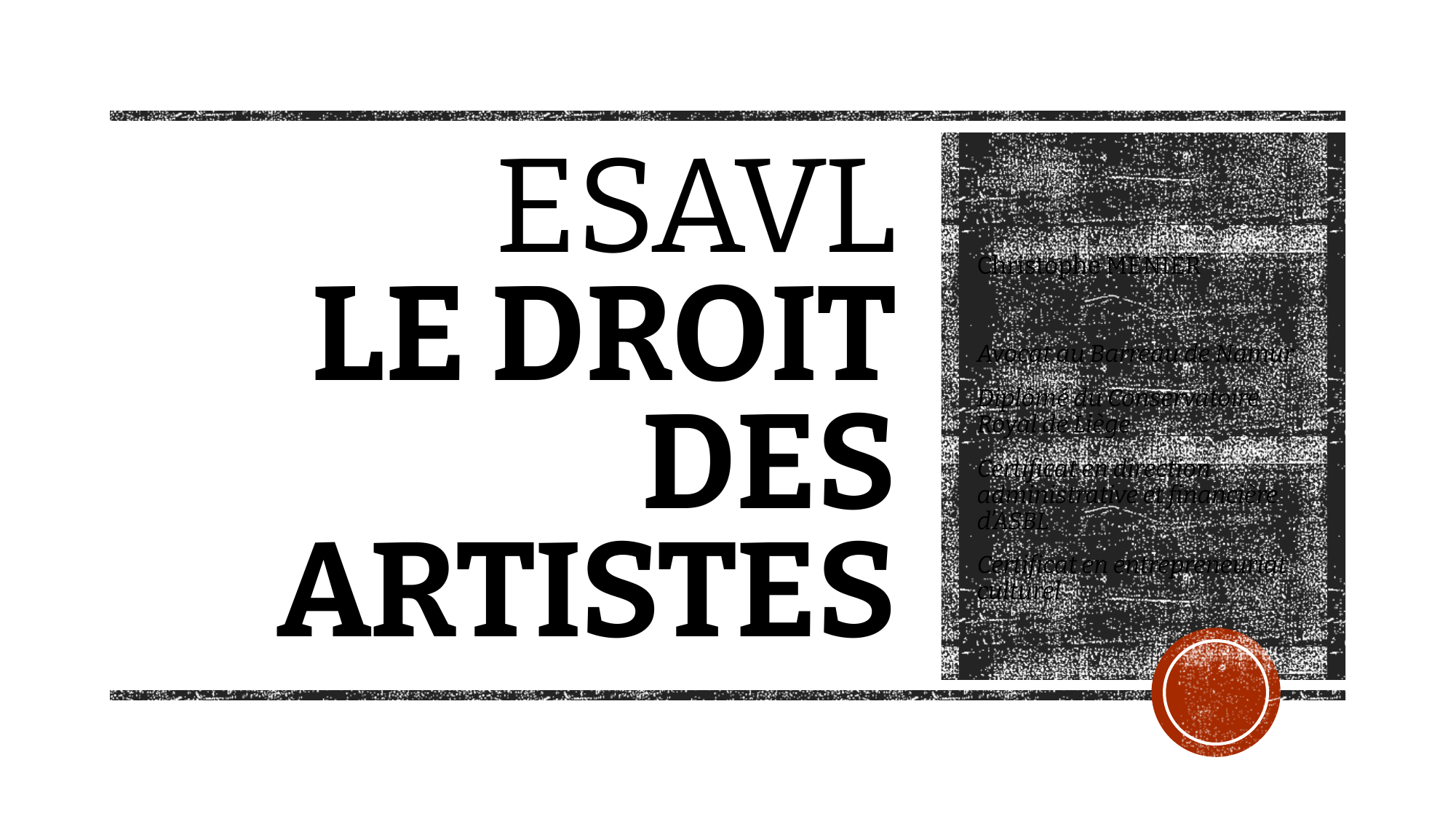

# ESAVL LE DROIT DES ARTISTES

Christophe MENIER

Avocat au Barreau de Namur
Diplômé du Conservatoire Royal de Liège
Certificat en direction administrative et financière d’ASBL
Certificat en entrepreneuriat culturel